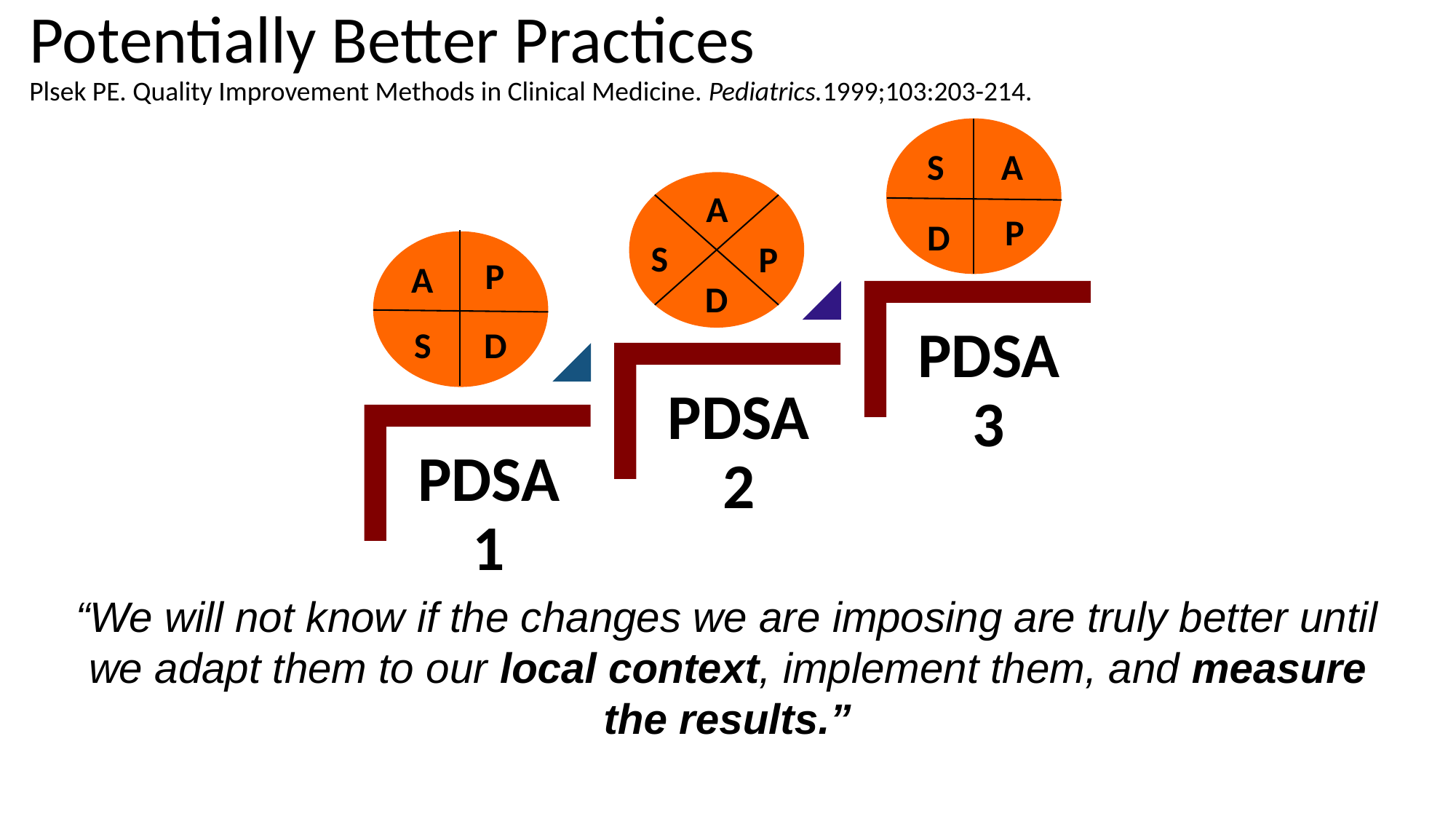

Potentially Better Practices
Plsek PE. Quality Improvement Methods in Clinical Medicine. Pediatrics.1999;103:203-214.

S
A

A
P
D
S
P

P
A
PDSA 1
PDSA 2
PDSA 3
D
S
D
“We will not know if the changes we are imposing are truly better until we adapt them to our local context, implement them, and measure the results.”